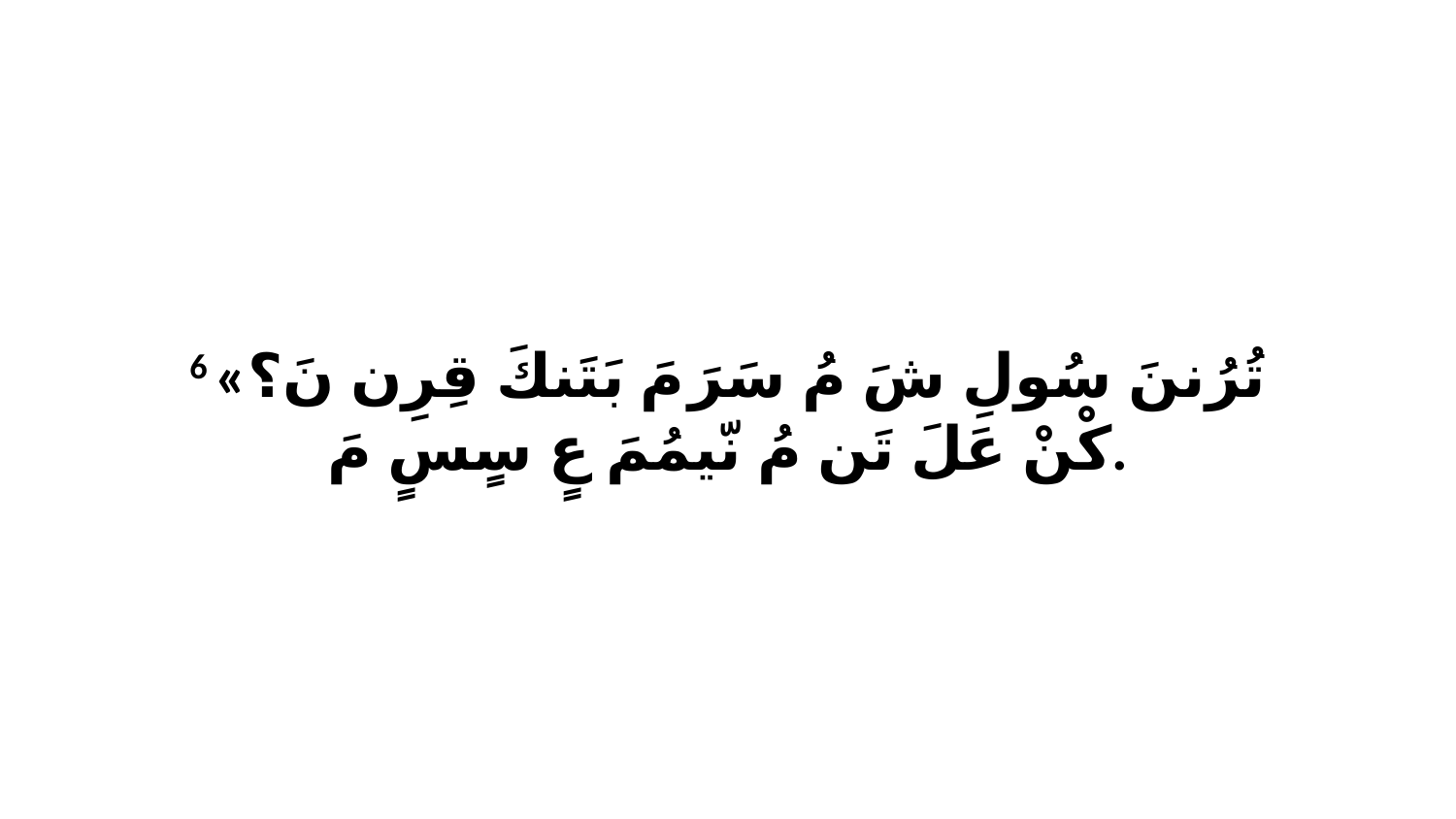

6 «تُرُننَ سُولِ شَ مُ سَرَ مَ بَتَنكَ قِرِن نَ؟ كْنْ عَلَ تَن مُ نّيمُمَ عٍ سٍسٍ مَ.